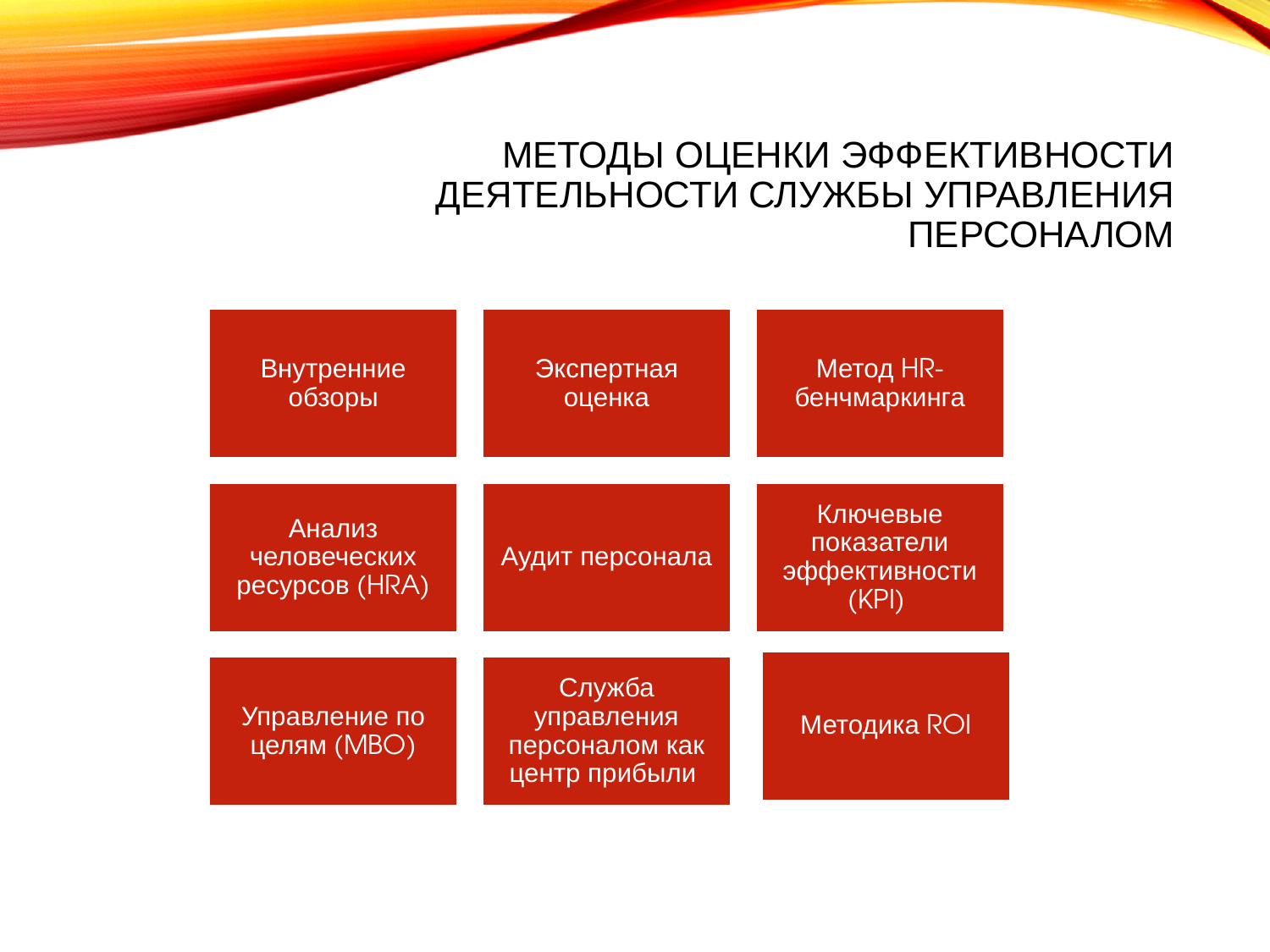

# Методы оценки эффективности деятельности службы управления персоналом
Внутренние обзоры
Экспертная оценка
Метод HR-бенчмаркинга
Анализ человеческих ресурсов (HRA)
Аудит персонала
Ключевые показатели эффективности (KPI)
Управление по целям (MBO)
Служба управления персоналом как центр прибыли
Методика ROI